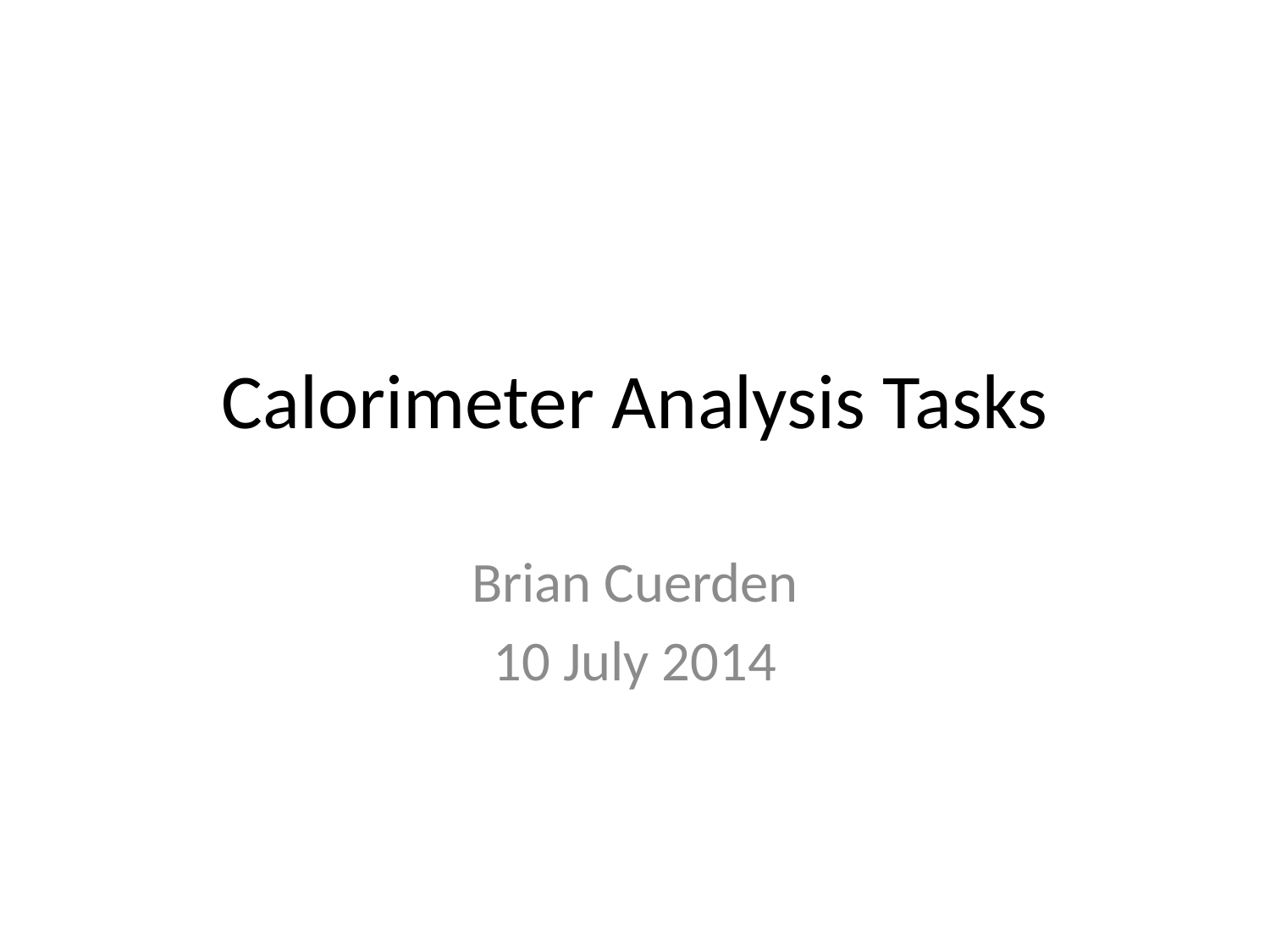

# Calorimeter Analysis Tasks
Brian Cuerden
10 July 2014